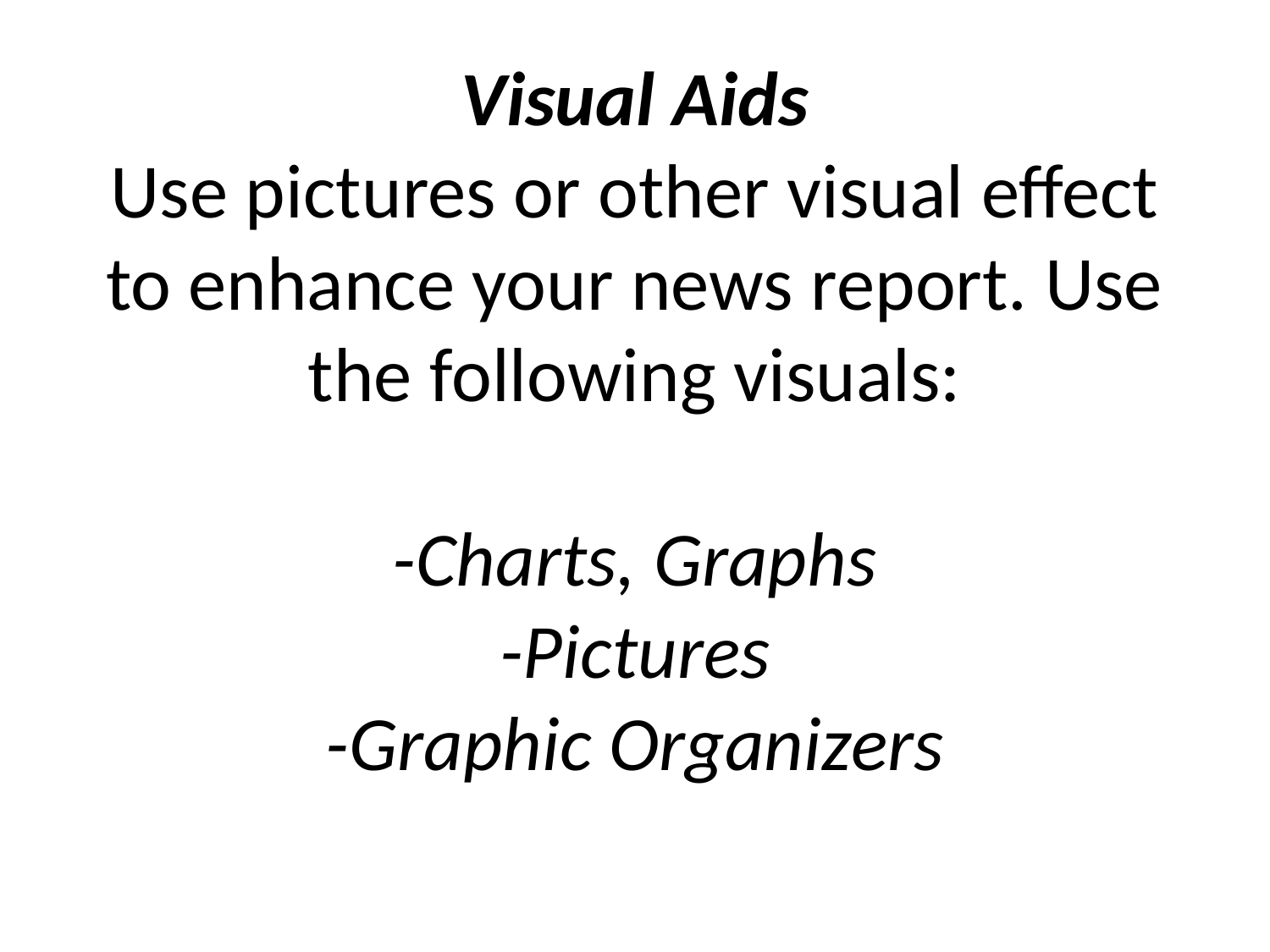

# Visual Aids Use pictures or other visual effect to enhance your news report. Use the following visuals: -Charts, Graphs -Pictures -Graphic Organizers